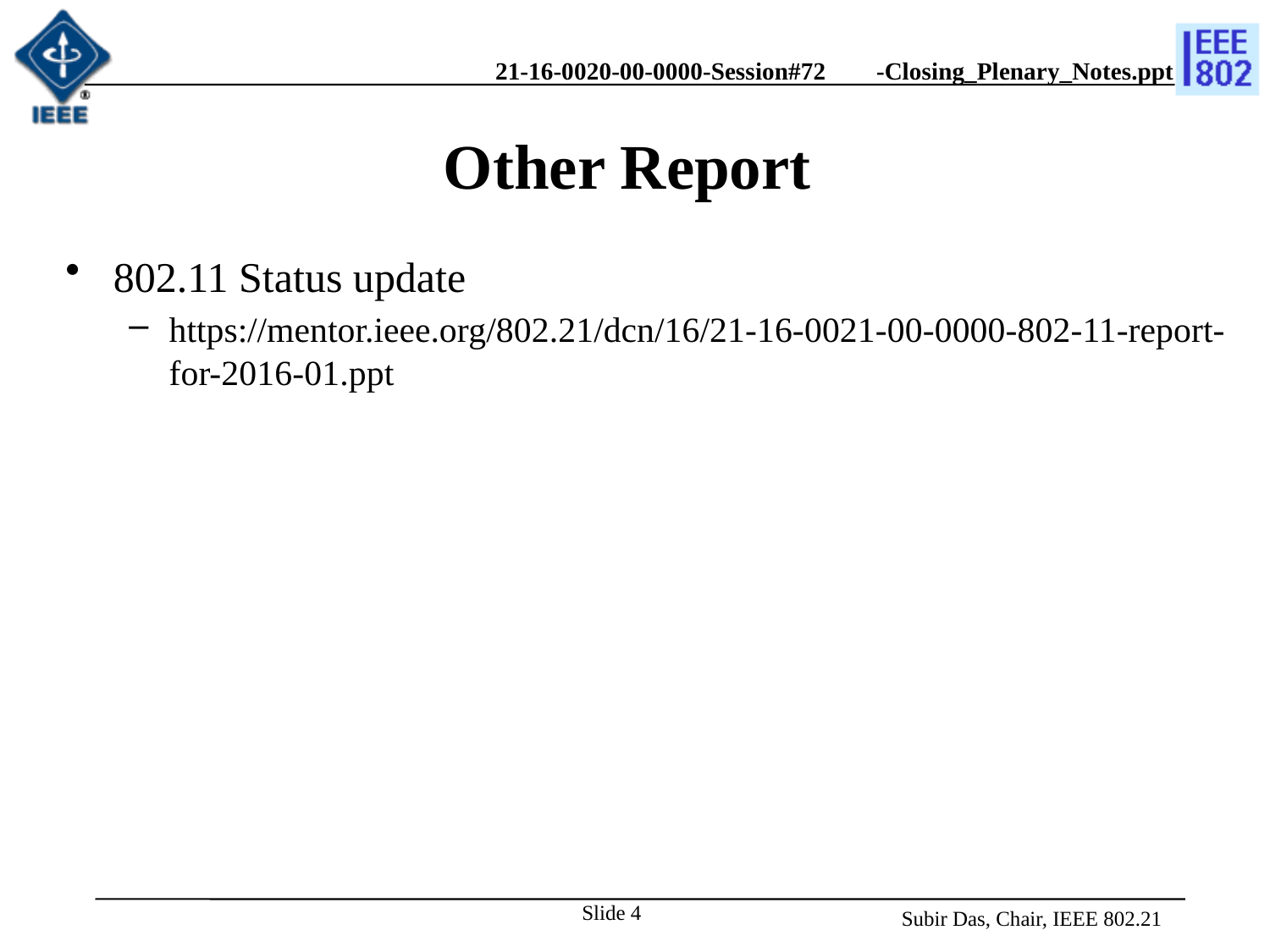

# Other Report
802.11 Status update
https://mentor.ieee.org/802.21/dcn/16/21-16-0021-00-0000-802-11-report-for-2016-01.ppt

Slide 4
Subir Das, Chair, IEEE 802.21